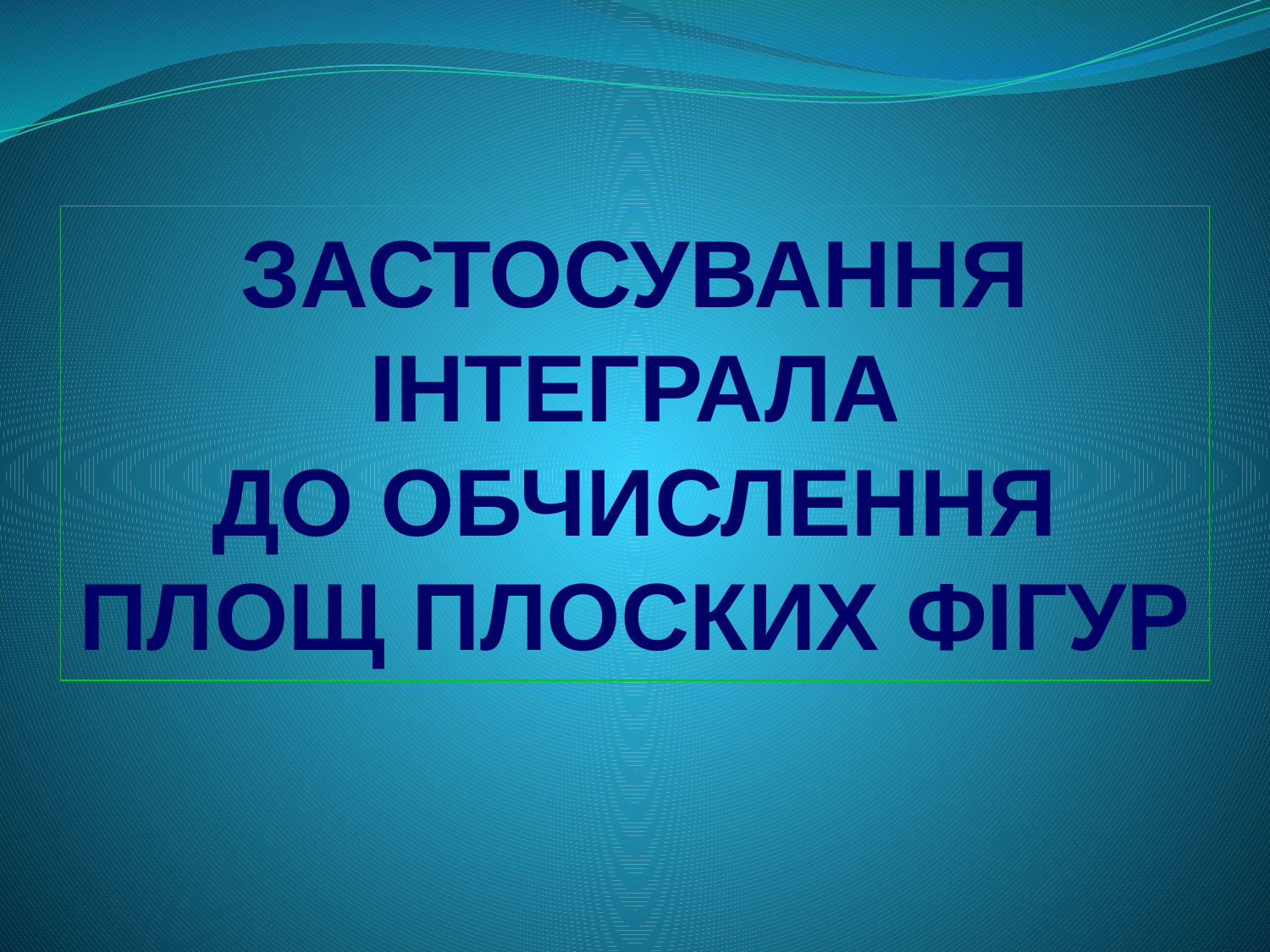

ЗАСТОСУВАННЯ
ІНТЕГРАЛА
ДО ОБЧИСЛЕННЯ
ПЛОЩ ПЛОСКИХ ФІГУР